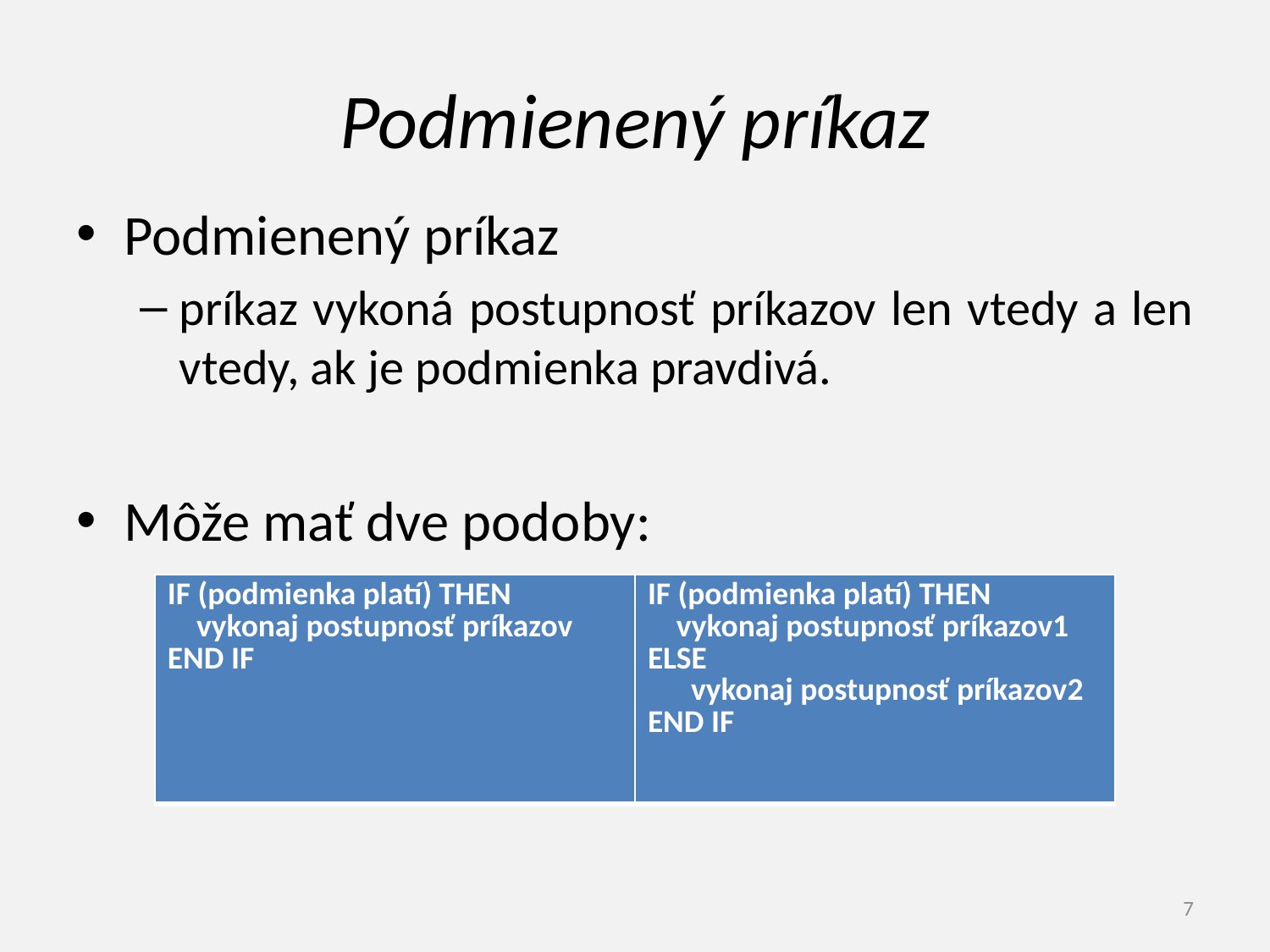

# Podmienený príkaz
Podmienený príkaz
príkaz vykoná postupnosť príkazov len vtedy a len vtedy, ak je podmienka pravdivá.

Môže mať dve podoby:
| IF​ (podmienka platí) THEN vykonaj postupnosť príkazov END IF | IF​ (podmienka platí) THEN vykonaj postupnosť príkazov1 ELSE vykonaj postupnosť príkazov2 END IF |
| --- | --- |
7